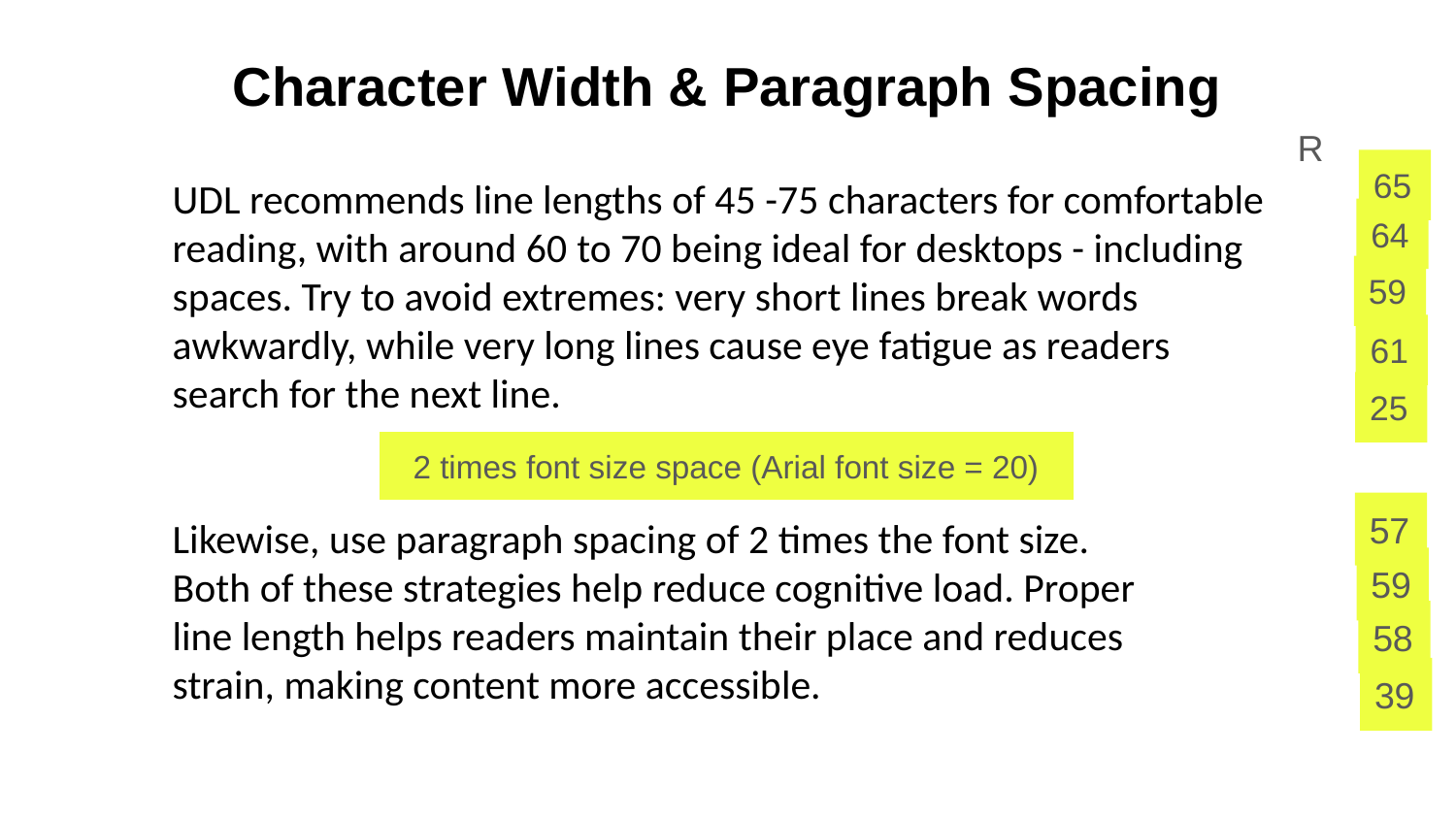

Character Width & Paragraph Spacing

R
65
UDL recommends line lengths of 45 -75 characters for comfortable
reading, with around 60 to 70 being ideal for desktops - including
spaces. Try to avoid extremes: very short lines break words
awkwardly, while very long lines cause eye fatigue as readers
search for the next line.

Likewise, use paragraph spacing of 2 times the font size.
Both of these strategies help reduce cognitive load. Proper
line length helps readers maintain their place and reduces
strain, making content more accessible.

64
59
61
25
2 times font size space (Arial font size = 20)
57
59
58
39